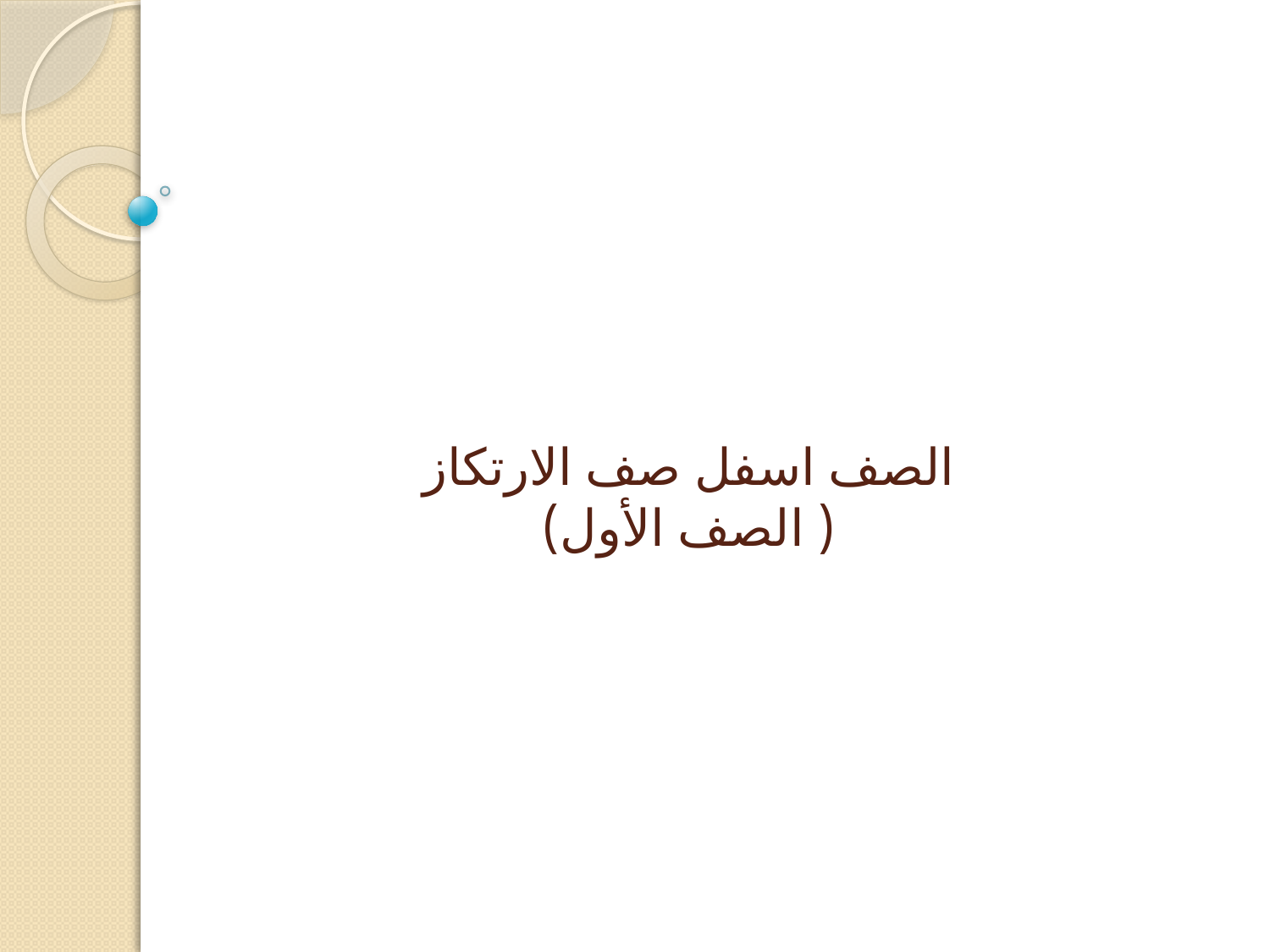

#
الصف اسفل صف الارتكاز
( الصف الأول)